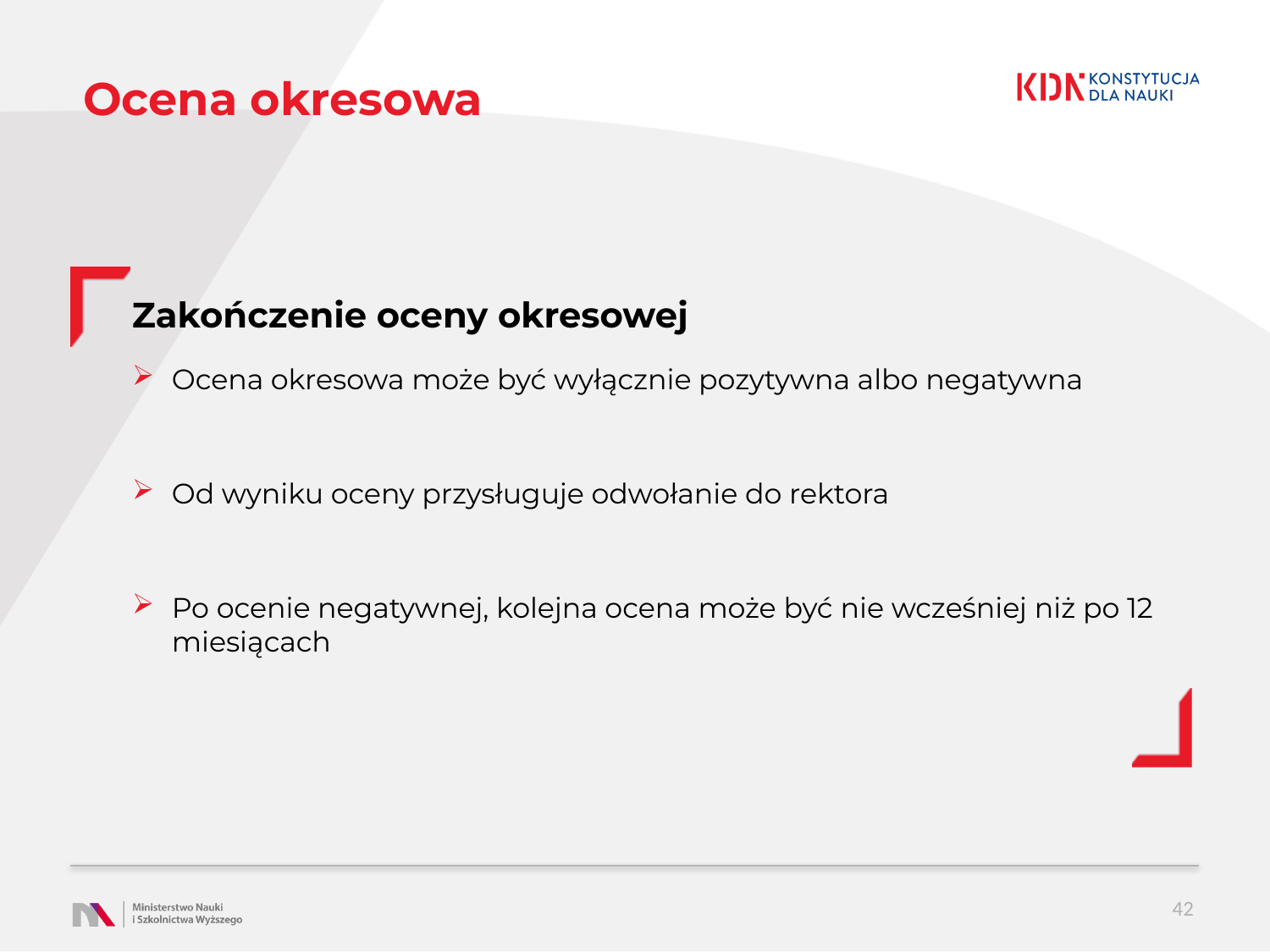

# Ocena okresowa
Zakończenie oceny okresowej
Ocena okresowa może być wyłącznie pozytywna albo negatywna

Od wyniku oceny przysługuje odwołanie do rektora

Po ocenie negatywnej, kolejna ocena może być nie wcześniej niż po 12 miesiącach
42